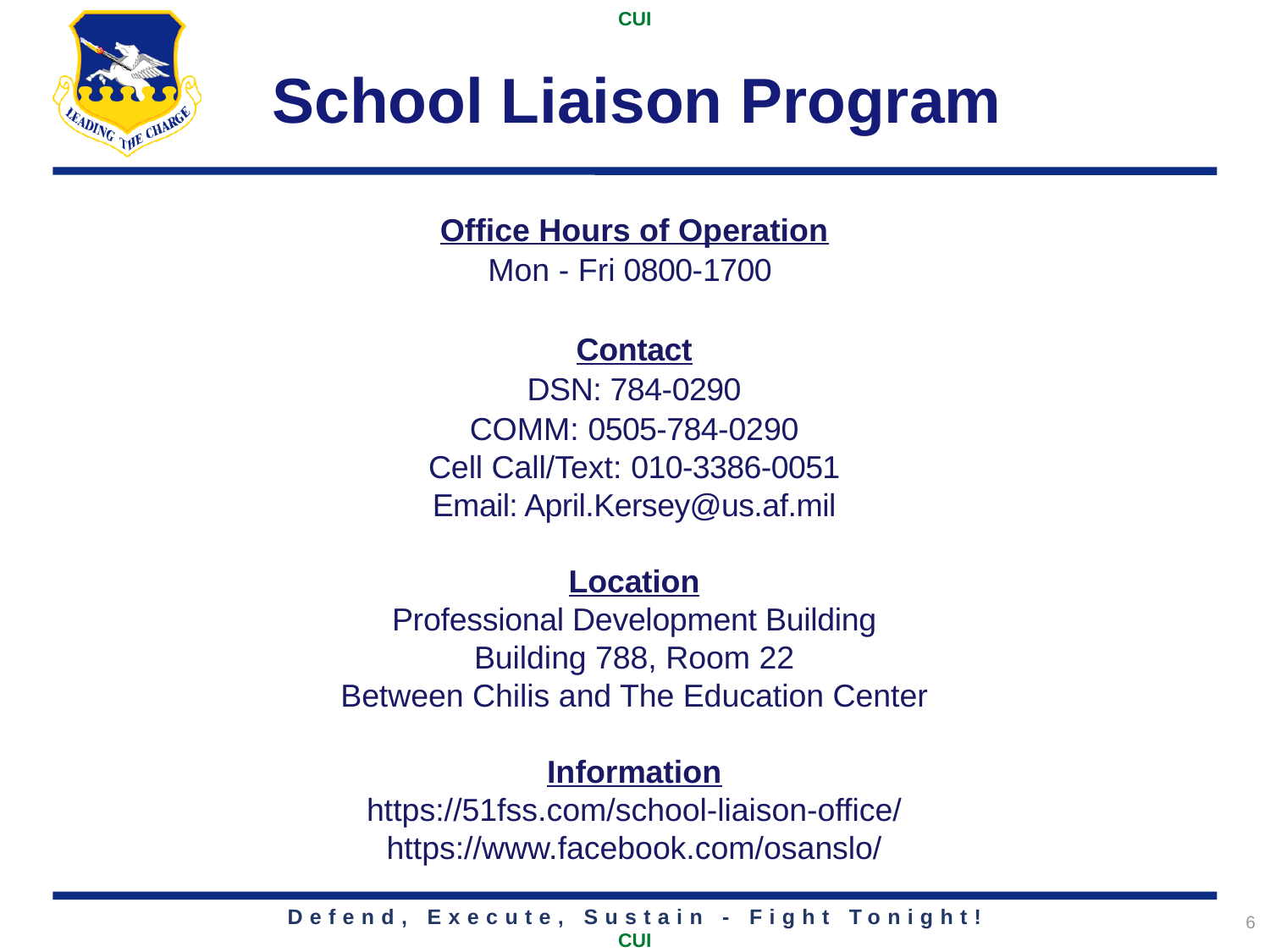

# School Liaison Program

Office Hours of Operation
Mon - Fri 0800-1700

Contact
DSN: 784-0290
COMM: 0505-784-0290
Cell Call/Text: 010-3386-0051
Email: April.Kersey@us.af.mil

Location
Professional Development Building
Building 788, Room 22
Between Chilis and The Education Center

Information
https://51fss.com/school-liaison-office/
https://www.facebook.com/osanslo/

6